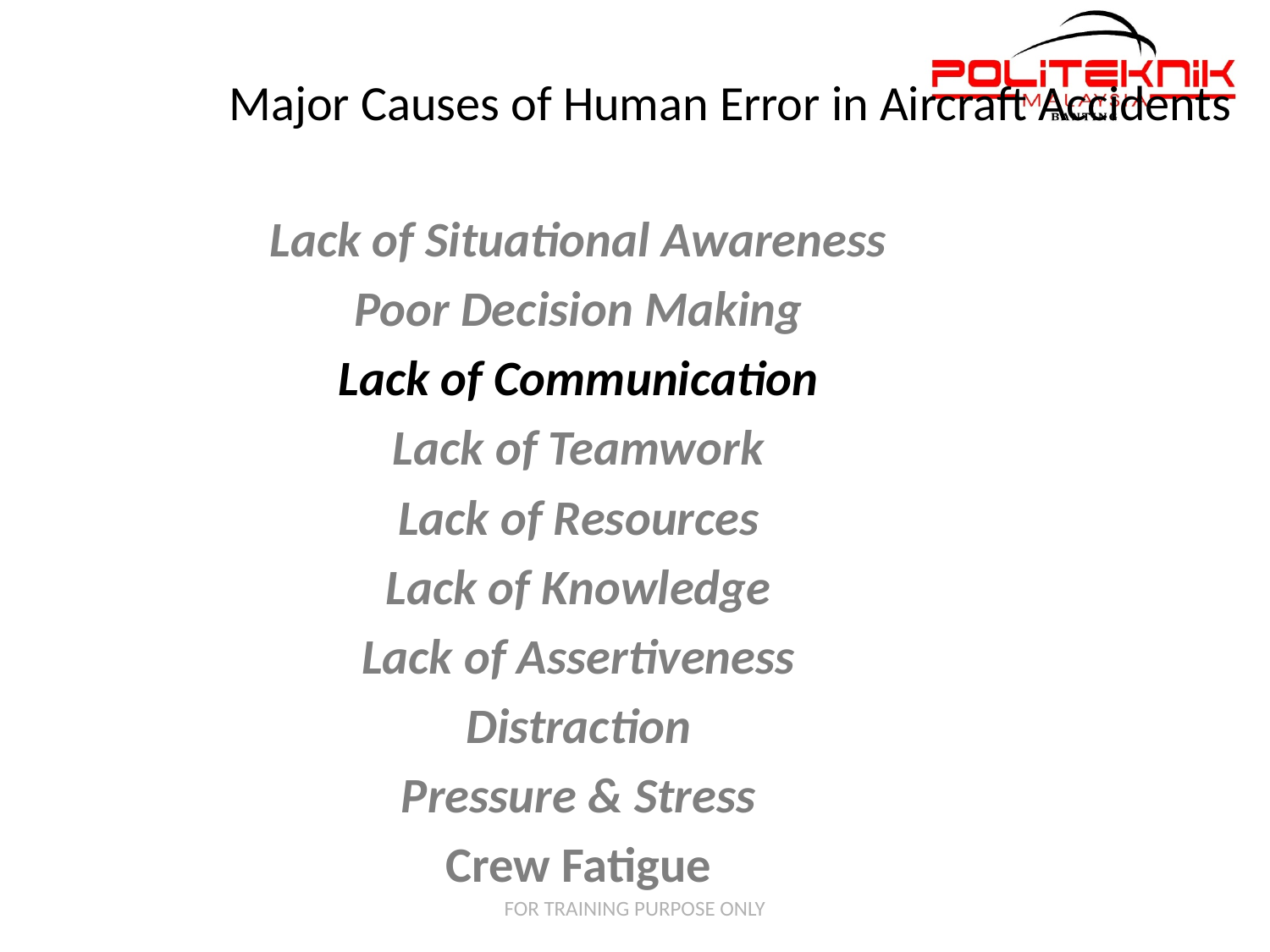

Major Causes of Human Error in Aircraft Accidents
Lack of Situational Awareness
Poor Decision Making
Lack of Communication
Lack of Teamwork
Lack of Resources
Lack of Knowledge
Lack of Assertiveness
Distraction
Pressure & Stress
Crew Fatigue

FOR TRAINING PURPOSE ONLY